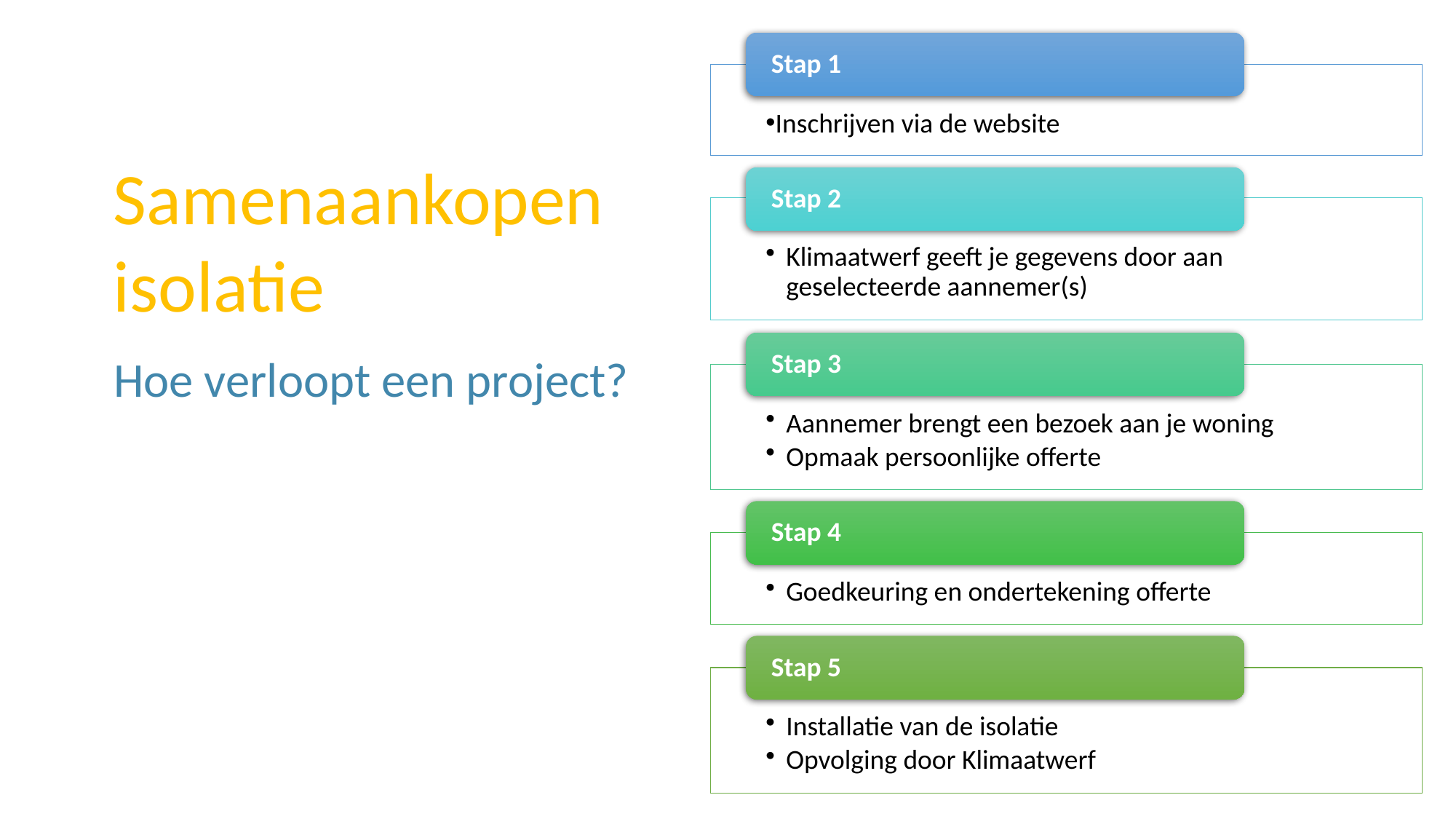

Inschrijven via de website
Stap 1
Klimaatwerf geeft je gegevens door aan geselecteerde aannemer(s)
Stap 2
Aannemer brengt een bezoek aan je woning
Opmaak persoonlijke offerte
Stap 3
Goedkeuring en ondertekening offerte
Stap 4
Installatie van de isolatie
Opvolging door Klimaatwerf
Stap 5
Samenaankopen isolatie
Hoe verloopt een project?